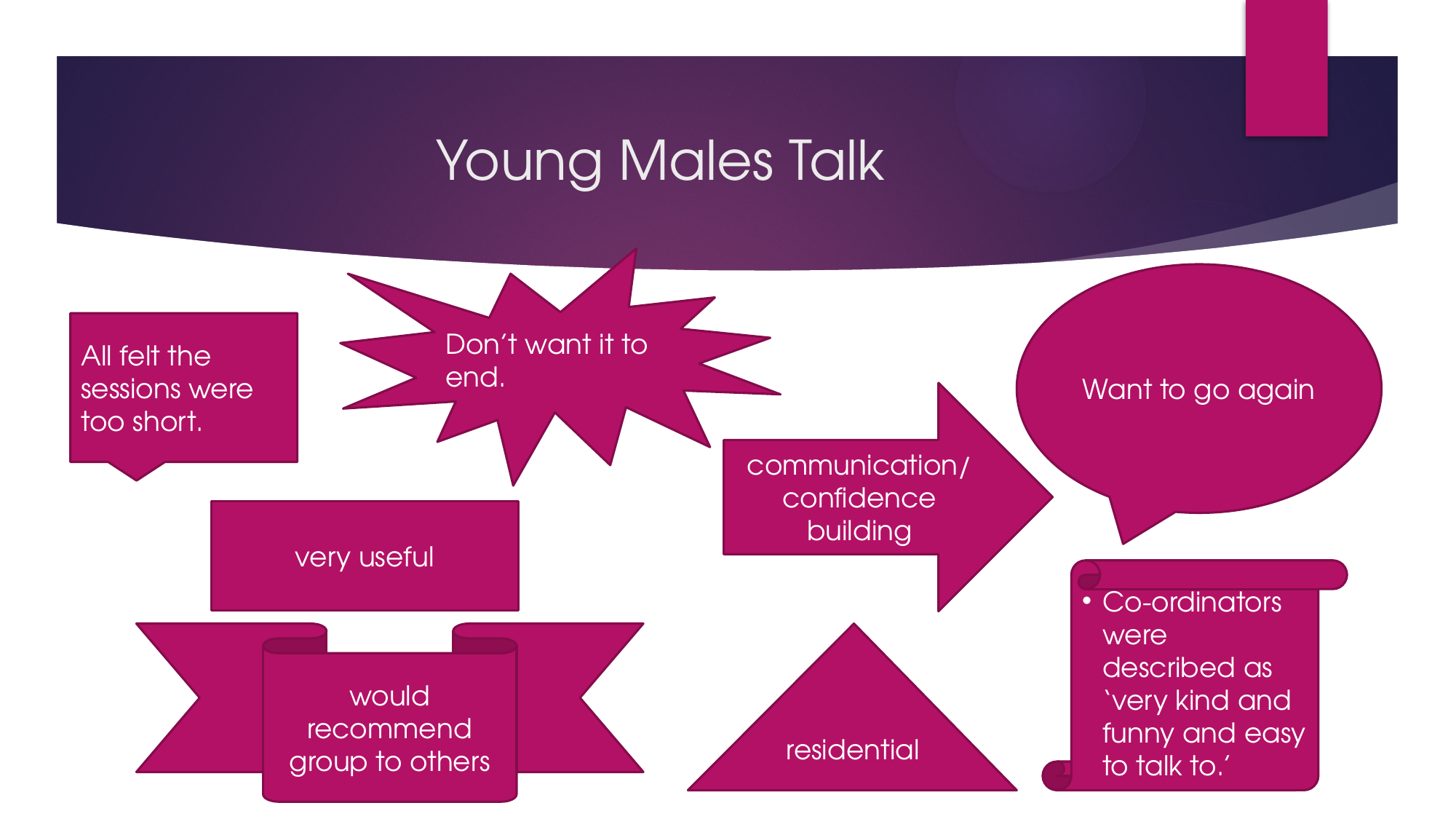

# Young Males Talk
Don’t want it to end.
Want to go again

All felt the sessions were too short.
communication/ confidence building
very useful
Co-ordinators were described as ‘very kind and funny and easy to talk to.’
would recommend group to others
residential